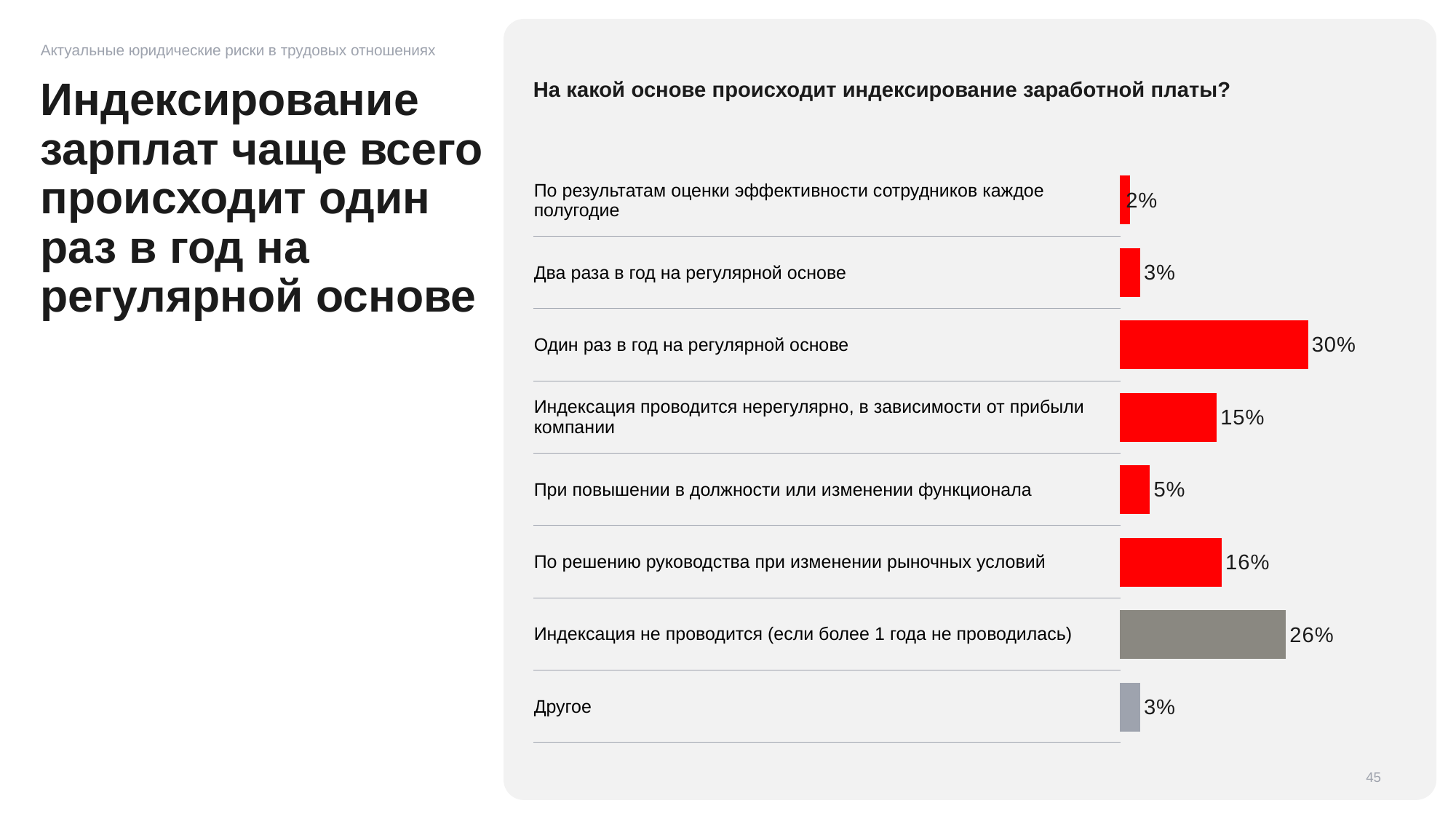

Актуальные юридические риски в трудовых отношениях
На какой основе происходит индексирование заработной платы?
# Индексирование зарплат чаще всего происходит один раз в год на регулярной основе
| По результатам оценки эффективности сотрудников каждое полугодие |  |
| --- | --- |
| Два раза в год на регулярной основе |  |
| Один раз в год на регулярной основе |  |
| Индексация проводится нерегулярно, в зависимости от прибыли компании |  |
| При повышении в должности или изменении функционала |  |
| По решению руководства при изменении рыночных условий |  |
| Индексация не проводится (если более 1 года не проводилась) |  |
| Другое |  |

### Chart

| Category | Ряд 1 |
|---|---|
| Категория 1 | 0.01568627450980392 |
| Категория 2 | 0.03137254901960784 |
| Категория 3 | 0.2980392156862745 |
| Категория 4 | 0.15294117647058825 |
45